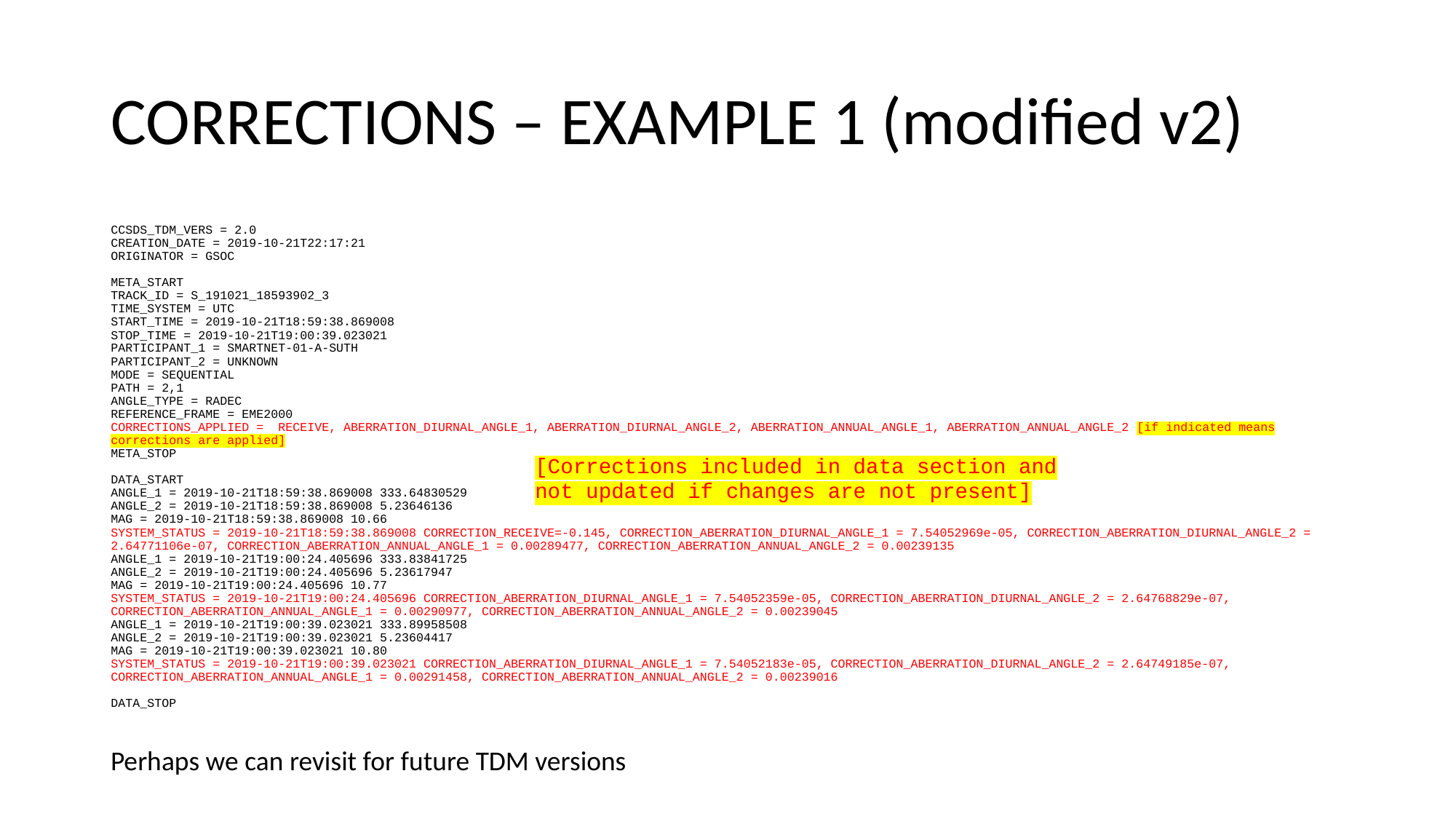

# CORRECTIONS – EXAMPLE 1 (modified v2)
CCSDS_TDM_VERS = 2.0
CREATION_DATE = 2019-10-21T22:17:21
ORIGINATOR = GSOC

META_START
TRACK_ID = S_191021_18593902_3
TIME_SYSTEM = UTC
START_TIME = 2019-10-21T18:59:38.869008
STOP_TIME = 2019-10-21T19:00:39.023021
PARTICIPANT_1 = SMARTNET-01-A-SUTH
PARTICIPANT_2 = UNKNOWN
MODE = SEQUENTIAL
PATH = 2,1
ANGLE_TYPE = RADEC
REFERENCE_FRAME = EME2000
CORRECTIONS_APPLIED =  RECEIVE, ABERRATION_DIURNAL_ANGLE_1, ABERRATION_DIURNAL_ANGLE_2, ABERRATION_ANNUAL_ANGLE_1, ABERRATION_ANNUAL_ANGLE_2 [if indicated means corrections are applied]
META_STOP

DATA_START
ANGLE_1 = 2019-10-21T18:59:38.869008 333.64830529
ANGLE_2 = 2019-10-21T18:59:38.869008 5.23646136
MAG = 2019-10-21T18:59:38.869008 10.66
SYSTEM_STATUS = 2019-10-21T18:59:38.869008 CORRECTION_RECEIVE=-0.145, CORRECTION_ABERRATION_DIURNAL_ANGLE_1 = 7.54052969e-05, CORRECTION_ABERRATION_DIURNAL_ANGLE_2 = 2.64771106e-07, CORRECTION_ABERRATION_ANNUAL_ANGLE_1 = 0.00289477, CORRECTION_ABERRATION_ANNUAL_ANGLE_2 = 0.00239135
ANGLE_1 = 2019-10-21T19:00:24.405696 333.83841725
ANGLE_2 = 2019-10-21T19:00:24.405696 5.23617947
MAG = 2019-10-21T19:00:24.405696 10.77
SYSTEM_STATUS = 2019-10-21T19:00:24.405696 CORRECTION_ABERRATION_DIURNAL_ANGLE_1 = 7.54052359e-05, CORRECTION_ABERRATION_DIURNAL_ANGLE_2 = 2.64768829e-07, CORRECTION_ABERRATION_ANNUAL_ANGLE_1 = 0.00290977, CORRECTION_ABERRATION_ANNUAL_ANGLE_2 = 0.00239045
ANGLE_1 = 2019-10-21T19:00:39.023021 333.89958508
ANGLE_2 = 2019-10-21T19:00:39.023021 5.23604417
MAG = 2019-10-21T19:00:39.023021 10.80
SYSTEM_STATUS = 2019-10-21T19:00:39.023021 CORRECTION_ABERRATION_DIURNAL_ANGLE_1 = 7.54052183e-05, CORRECTION_ABERRATION_DIURNAL_ANGLE_2 = 2.64749185e-07, CORRECTION_ABERRATION_ANNUAL_ANGLE_1 = 0.00291458, CORRECTION_ABERRATION_ANNUAL_ANGLE_2 = 0.00239016

DATA_STOP
[Corrections included in data section and not updated if changes are not present]
Perhaps we can revisit for future TDM versions